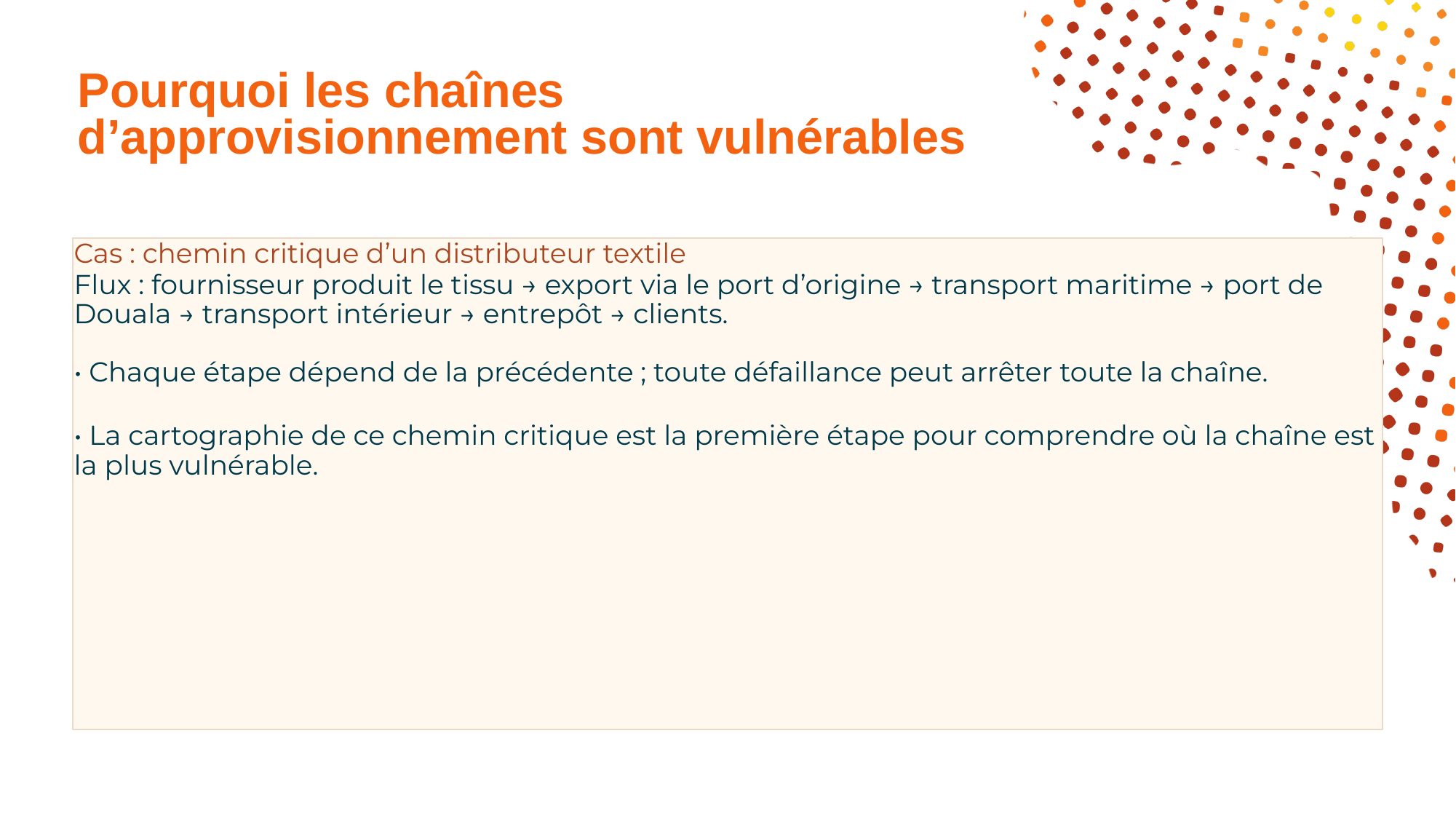

# Pourquoi les chaînes d’approvisionnement sont vulnérables

Cas : chemin critique d’un distributeur textile
Flux : fournisseur produit le tissu → export via le port d’origine → transport maritime → port de Douala → transport intérieur → entrepôt → clients.
• Chaque étape dépend de la précédente ; toute défaillance peut arrêter toute la chaîne.
• La cartographie de ce chemin critique est la première étape pour comprendre où la chaîne est la plus vulnérable.